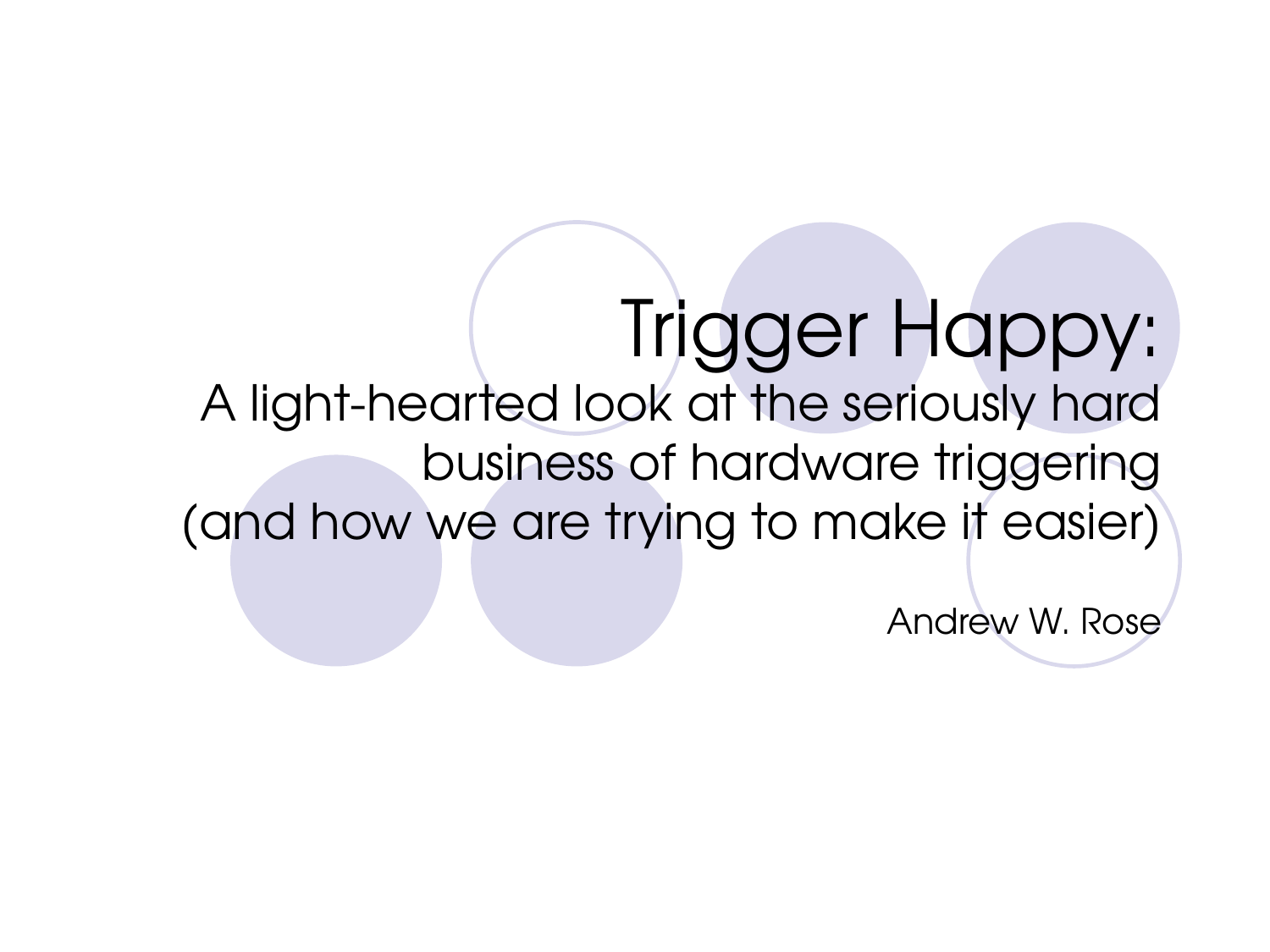

# Trigger Happy: A light-hearted look at the seriously hard business of hardware triggering (and how we are trying to make it easier)
Andrew W. Rose